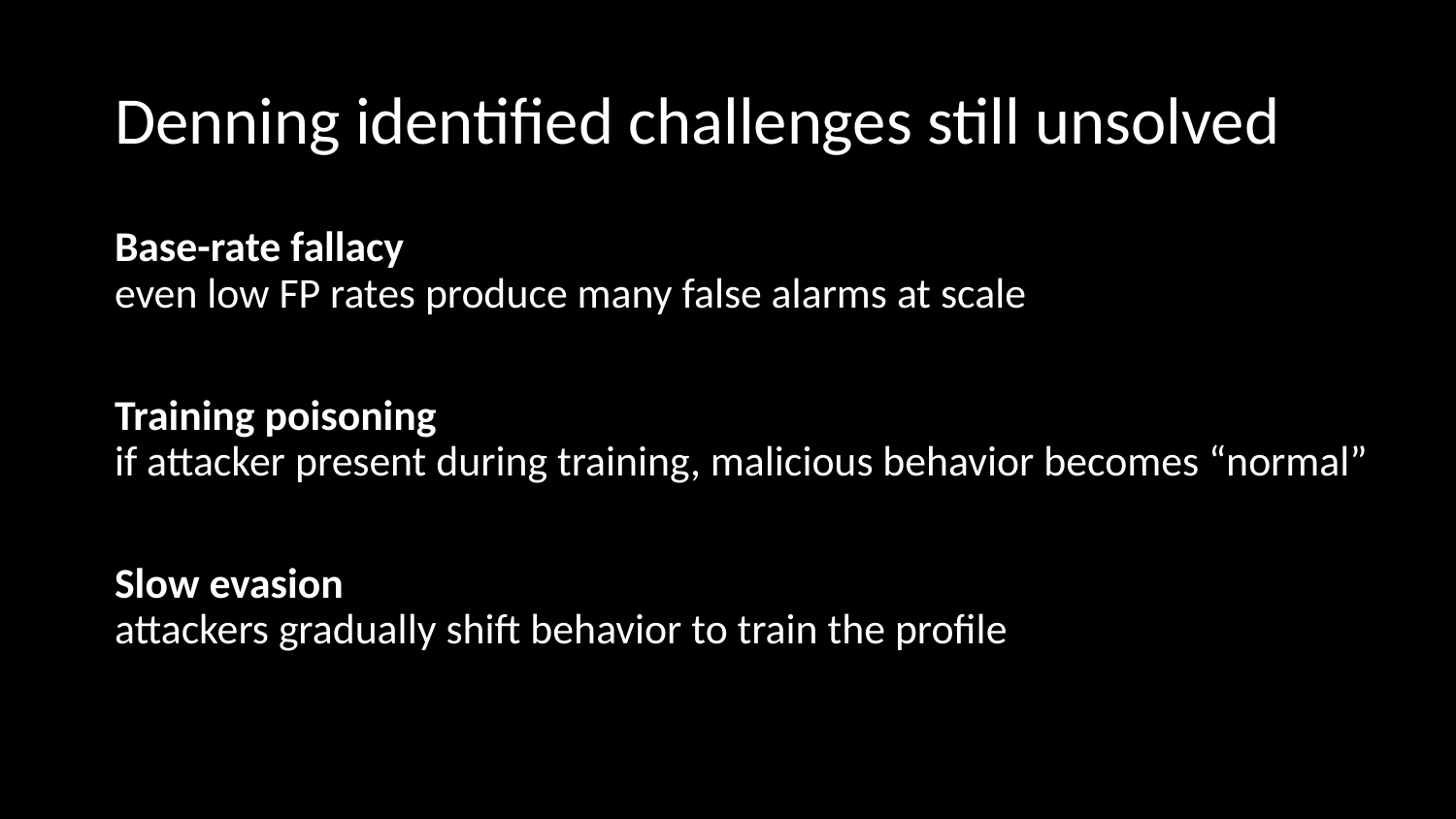

# Denning identified challenges still unsolved
Base-rate fallacy
even low FP rates produce many false alarms at scale

Training poisoning
if attacker present during training, malicious behavior becomes “normal”

Slow evasion
attackers gradually shift behavior to train the profile